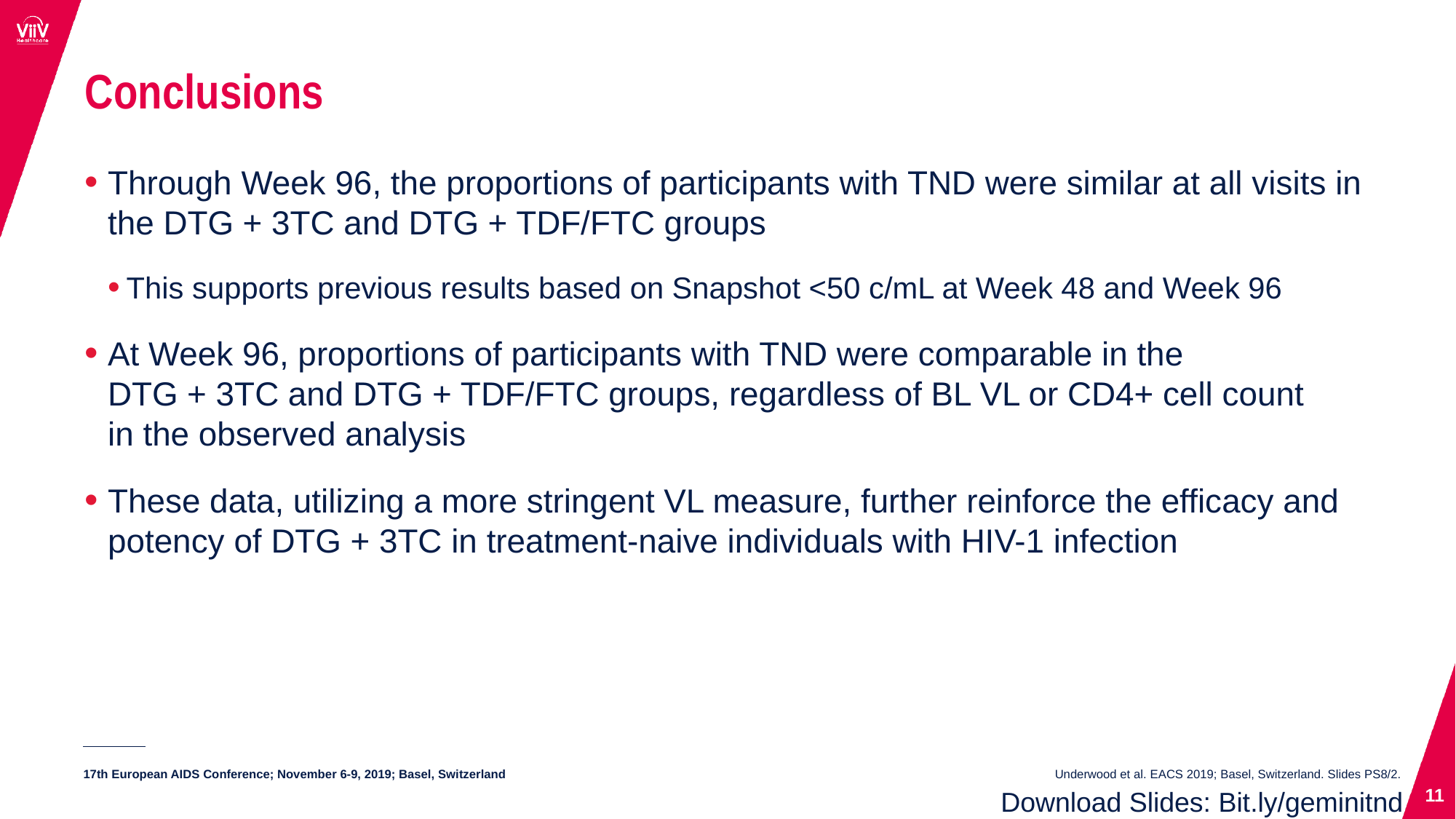

# Conclusions
Through Week 96, the proportions of participants with TND were similar at all visits in the DTG + 3TC and DTG + TDF/FTC groups
This supports previous results based on Snapshot <50 c/mL at Week 48 and Week 96
At Week 96, proportions of participants with TND were comparable in the
DTG + 3TC and DTG + TDF/FTC groups, regardless of BL VL or CD4+ cell count
in the observed analysis
These data, utilizing a more stringent VL measure, further reinforce the efficacy and potency of DTG + 3TC in treatment-naive individuals with HIV-1 infection

Underwood et al. EACS 2019; Basel, Switzerland. Slides PS8/2.
11
Download Slides: Bit.ly/geminitnd